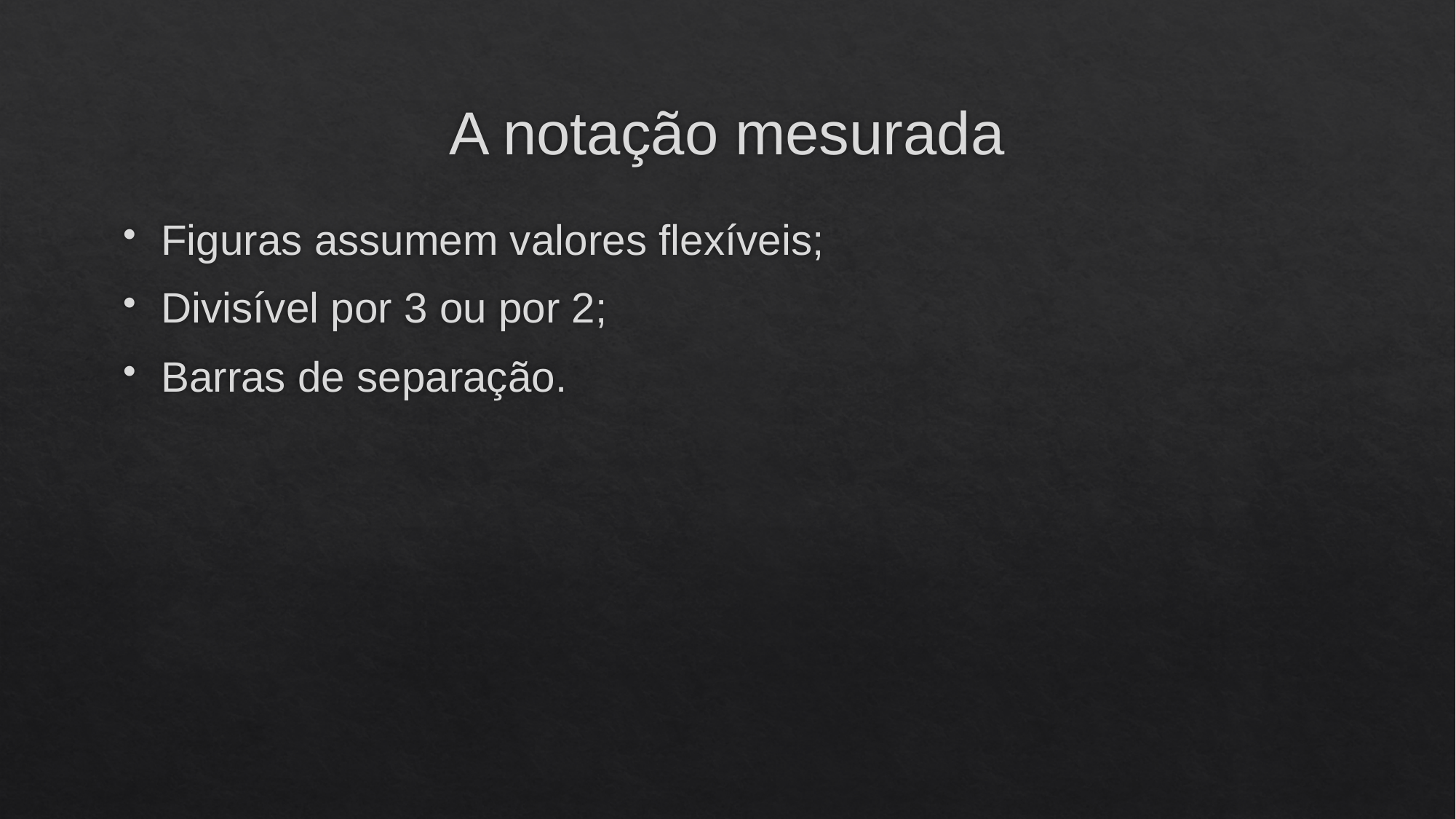

# A notação mesurada
Figuras assumem valores flexíveis;
Divisível por 3 ou por 2;
Barras de separação.